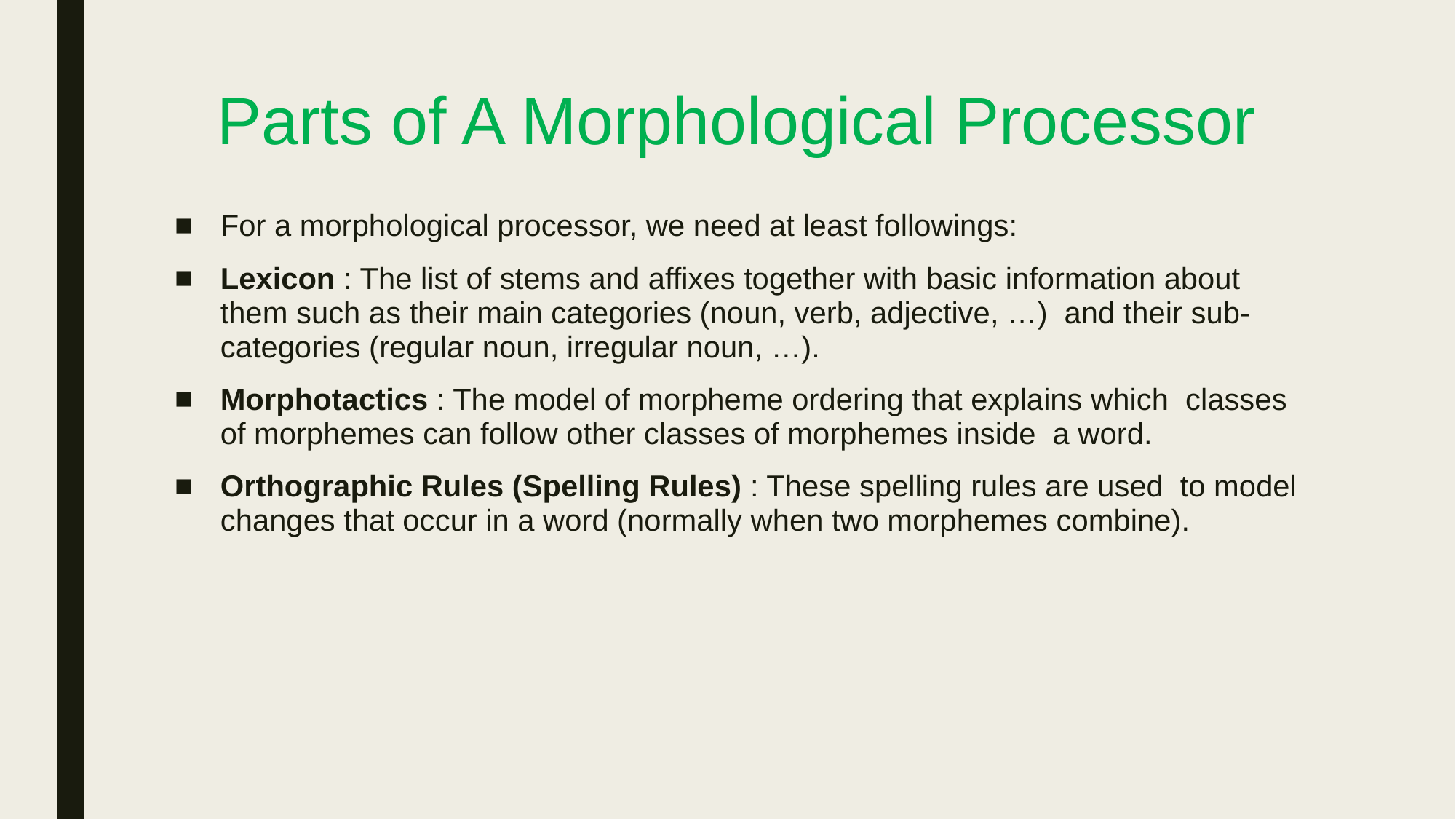

# Parts of A Morphological Processor
For a morphological processor, we need at least followings:
Lexicon : The list of stems and affixes together with basic information about them such as their main categories (noun, verb, adjective, …)  and their sub-categories (regular noun, irregular noun, …).
Morphotactics : The model of morpheme ordering that explains which  classes of morphemes can follow other classes of morphemes inside  a word.
Orthographic Rules (Spelling Rules) : These spelling rules are used  to model changes that occur in a word (normally when two morphemes combine).